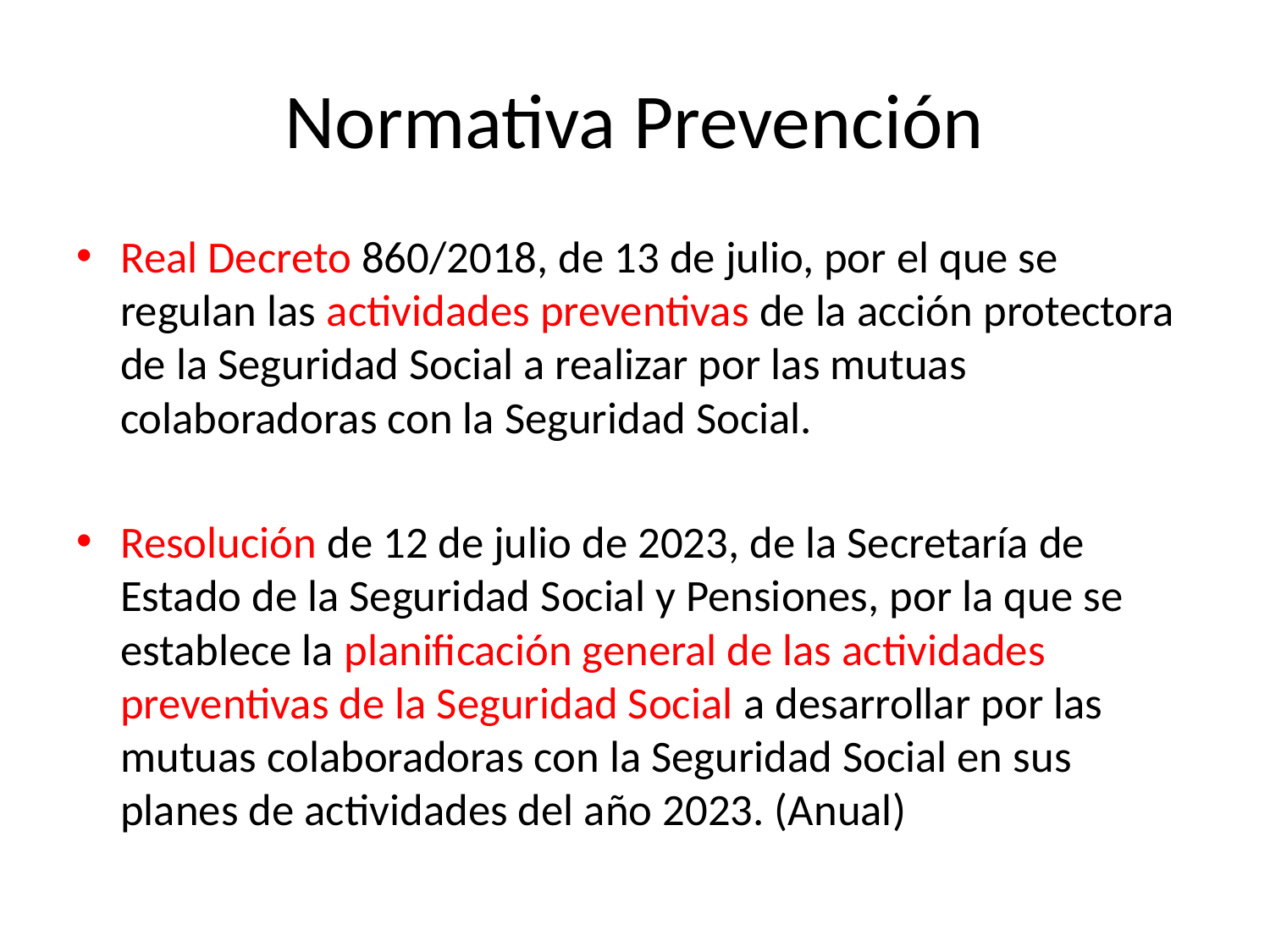

# Normativa Prevención
Real Decreto 860/2018, de 13 de julio, por el que se regulan las actividades preventivas de la acción protectora de la Seguridad Social a realizar por las mutuas colaboradoras con la Seguridad Social.

Resolución de 12 de julio de 2023, de la Secretaría de Estado de la Seguridad Social y Pensiones, por la que se establece la planificación general de las actividades preventivas de la Seguridad Social a desarrollar por las mutuas colaboradoras con la Seguridad Social en sus planes de actividades del año 2023. (Anual)